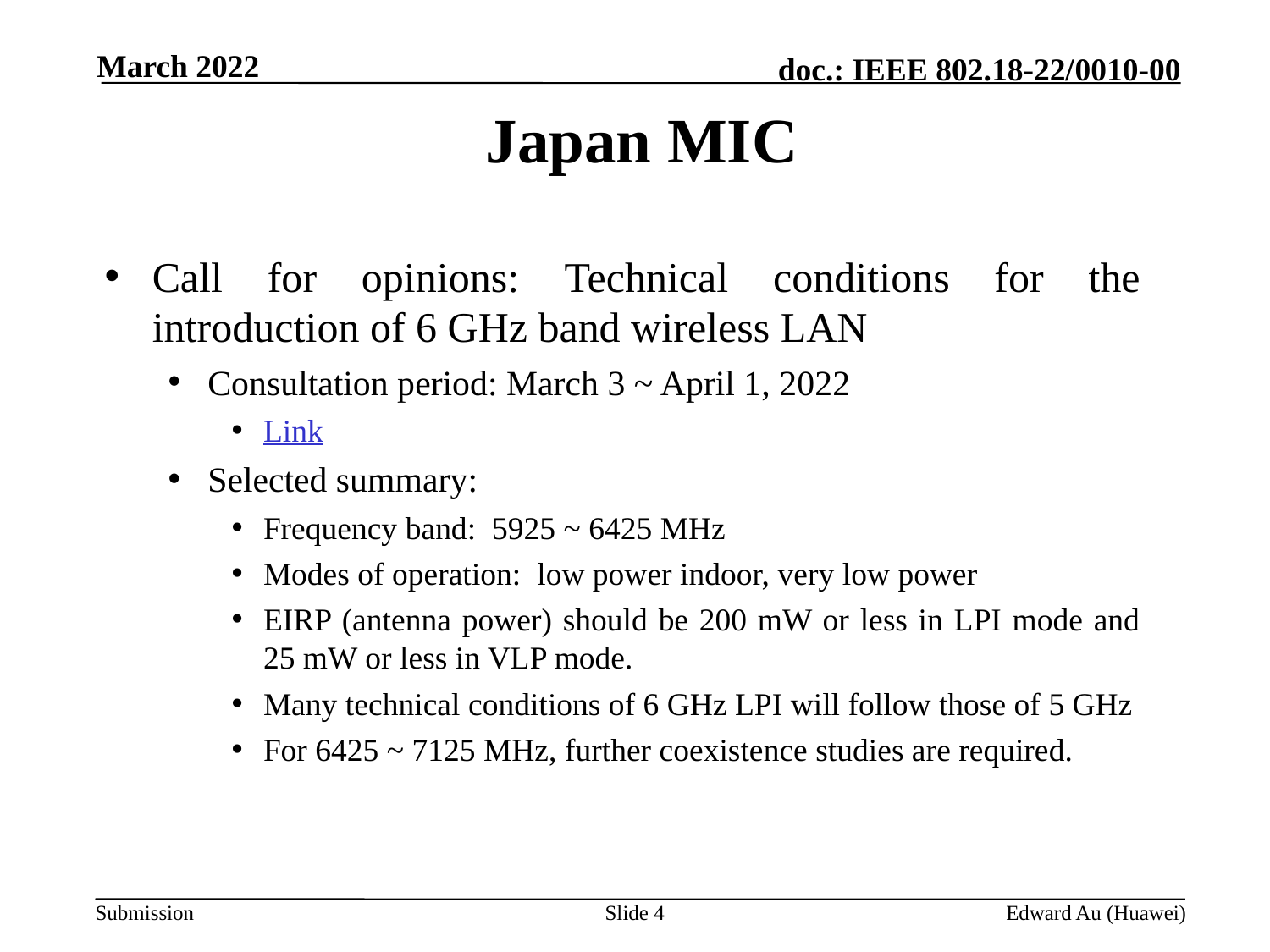

March 2022
# Japan MIC
Call for opinions: Technical conditions for the introduction of 6 GHz band wireless LAN
Consultation period: March 3 ~ April 1, 2022
Link
Selected summary:
Frequency band:  5925 ~ 6425 MHz
Modes of operation:  low power indoor, very low power
EIRP (antenna power) should be 200 mW or less in LPI mode and 25 mW or less in VLP mode.
Many technical conditions of 6 GHz LPI will follow those of 5 GHz
For 6425 ~ 7125 MHz, further coexistence studies are required.

Slide 4
Edward Au (Huawei)